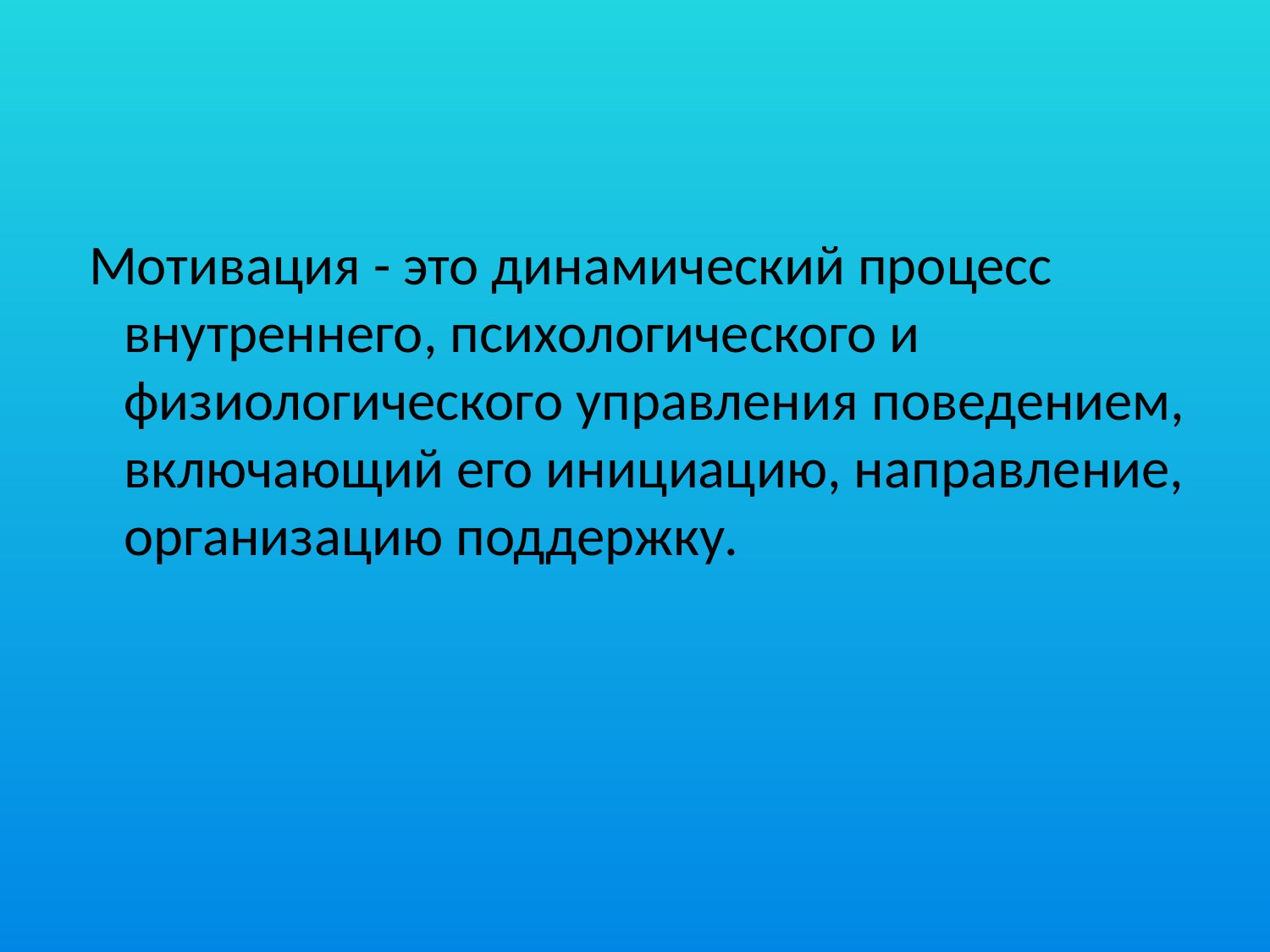

#
 Мотивация - это динамический процесс внутреннего, психологического и физиологического управления поведением, включающий его инициацию, направление, организацию поддержку.